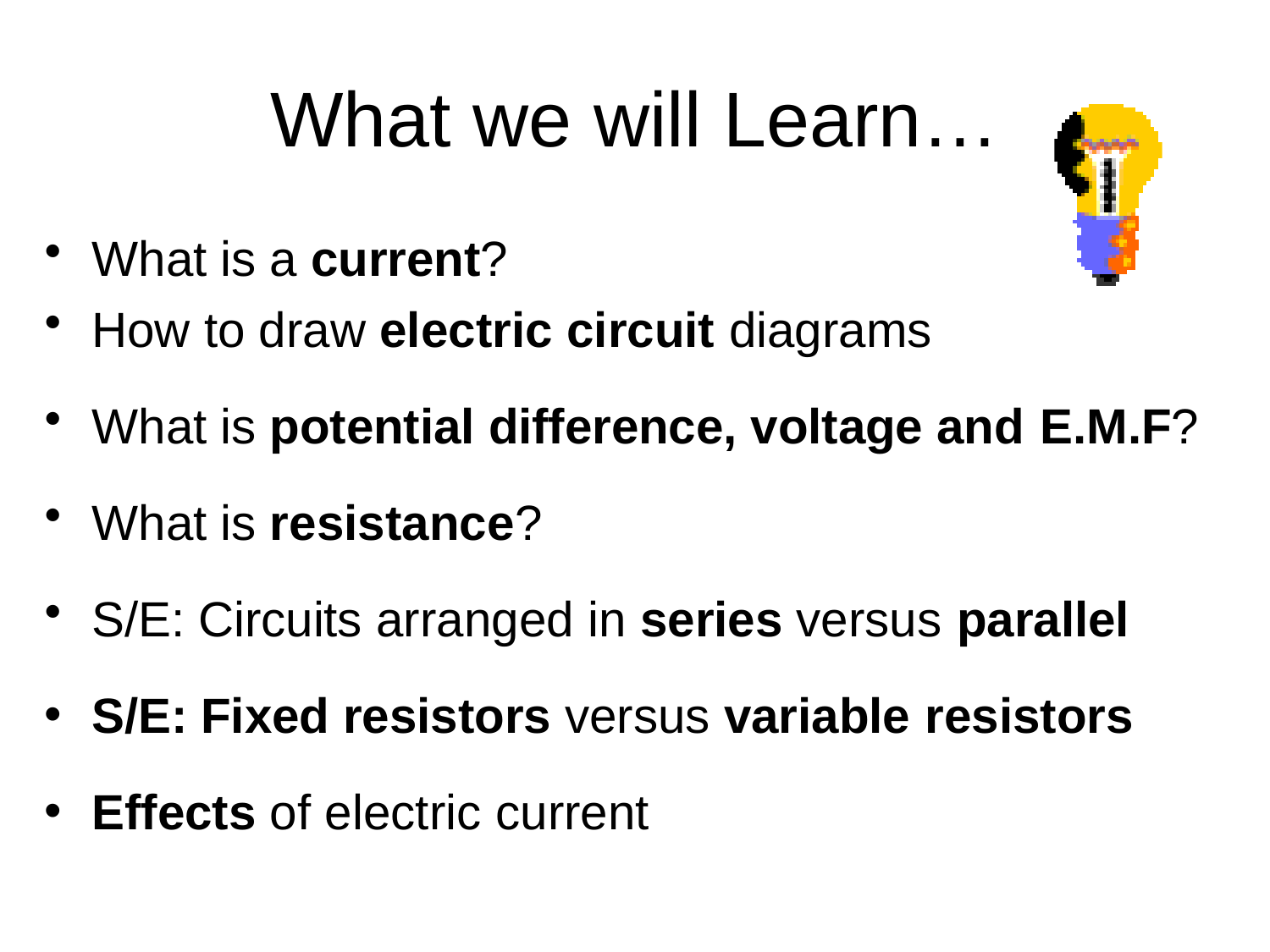

# What we will Learn…

What is a current?
How to draw electric circuit diagrams
What is potential difference, voltage and E.M.F?
What is resistance?
S/E: Circuits arranged in series versus parallel
S/E: Fixed resistors versus variable resistors
Effects of electric current